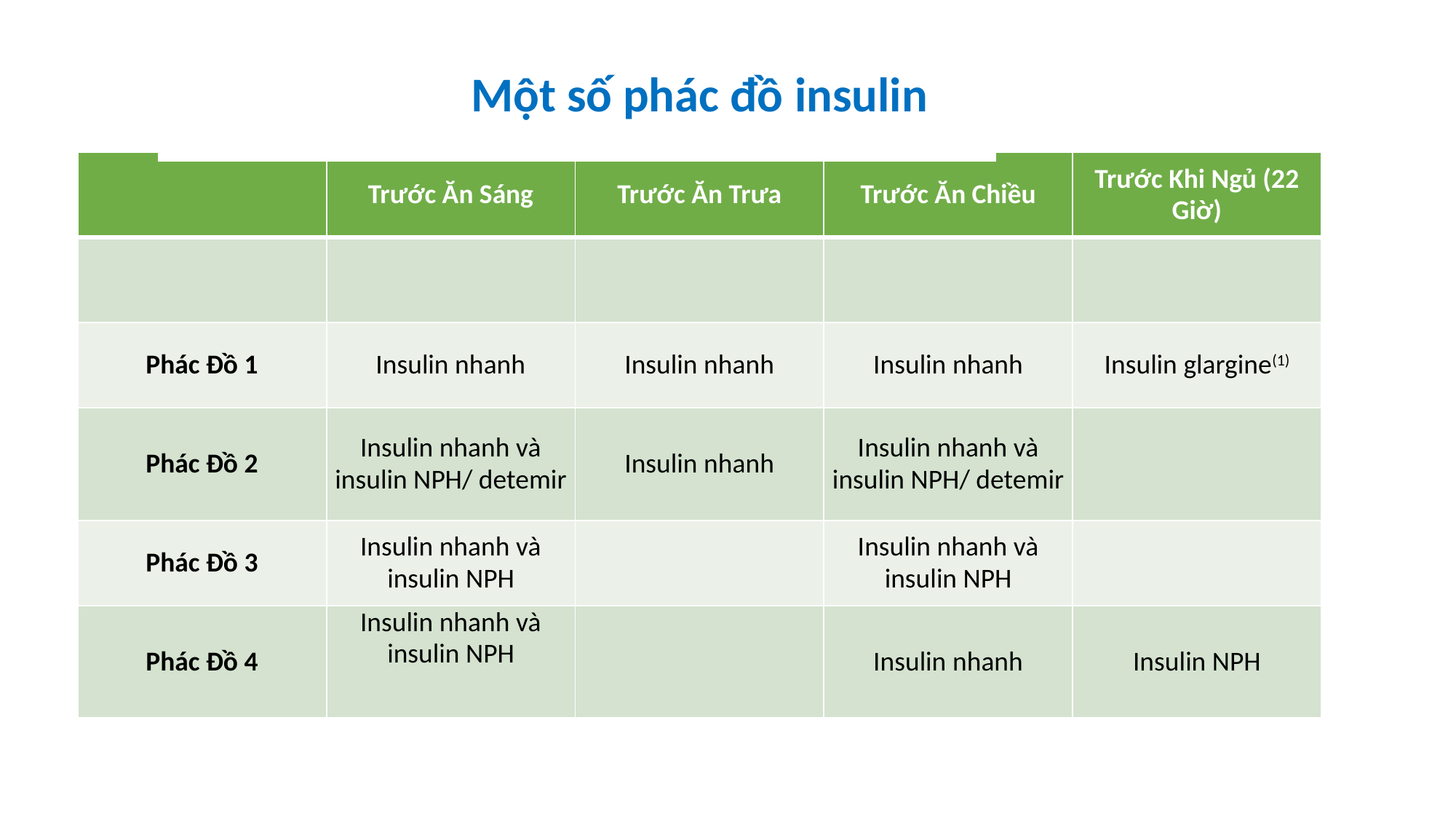

# Một số phác đồ insulin
|  | Trước Ăn Sáng | Trước Ăn Trưa | Trước Ăn Chiều | Trước Khi Ngủ (22 Giờ) |
| --- | --- | --- | --- | --- |
|  |  |  |  |  |
| Phác Đồ 1 | Insulin nhanh | Insulin nhanh | Insulin nhanh | Insulin glargine(1) |
| Phác Đồ 2 | Insulin nhanh và insulin NPH/ detemir | Insulin nhanh | Insulin nhanh và insulin NPH/ detemir |  |
| Phác Đồ 3 | Insulin nhanh và insulin NPH |  | Insulin nhanh và insulin NPH |  |
| Phác Đồ 4 | Insulin nhanh và insulin NPH |  | Insulin nhanh | Insulin NPH |